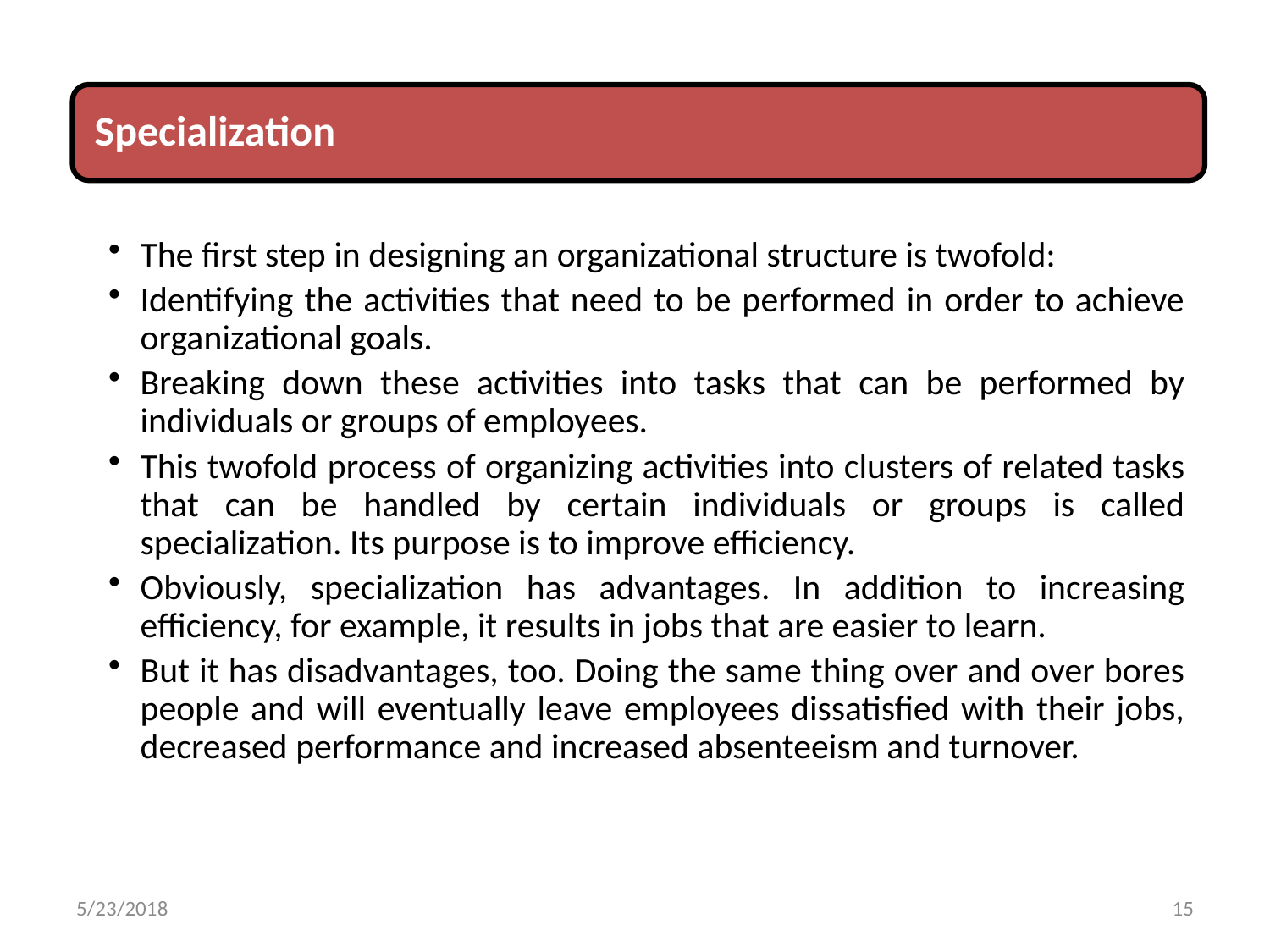

Specialization
The first step in designing an organizational structure is twofold:
Identifying the activities that need to be performed in order to achieve organizational goals.
Breaking down these activities into tasks that can be performed by individuals or groups of employees.
This twofold process of organizing activities into clusters of related tasks that can be handled by certain individuals or groups is called specialization. Its purpose is to improve efficiency.
Obviously, specialization has advantages. In addition to increasing efficiency, for example, it results in jobs that are easier to learn.
But it has disadvantages, too. Doing the same thing over and over bores people and will eventually leave employees dissatisfied with their jobs, decreased performance and increased absenteeism and turnover.
5/23/2018
15